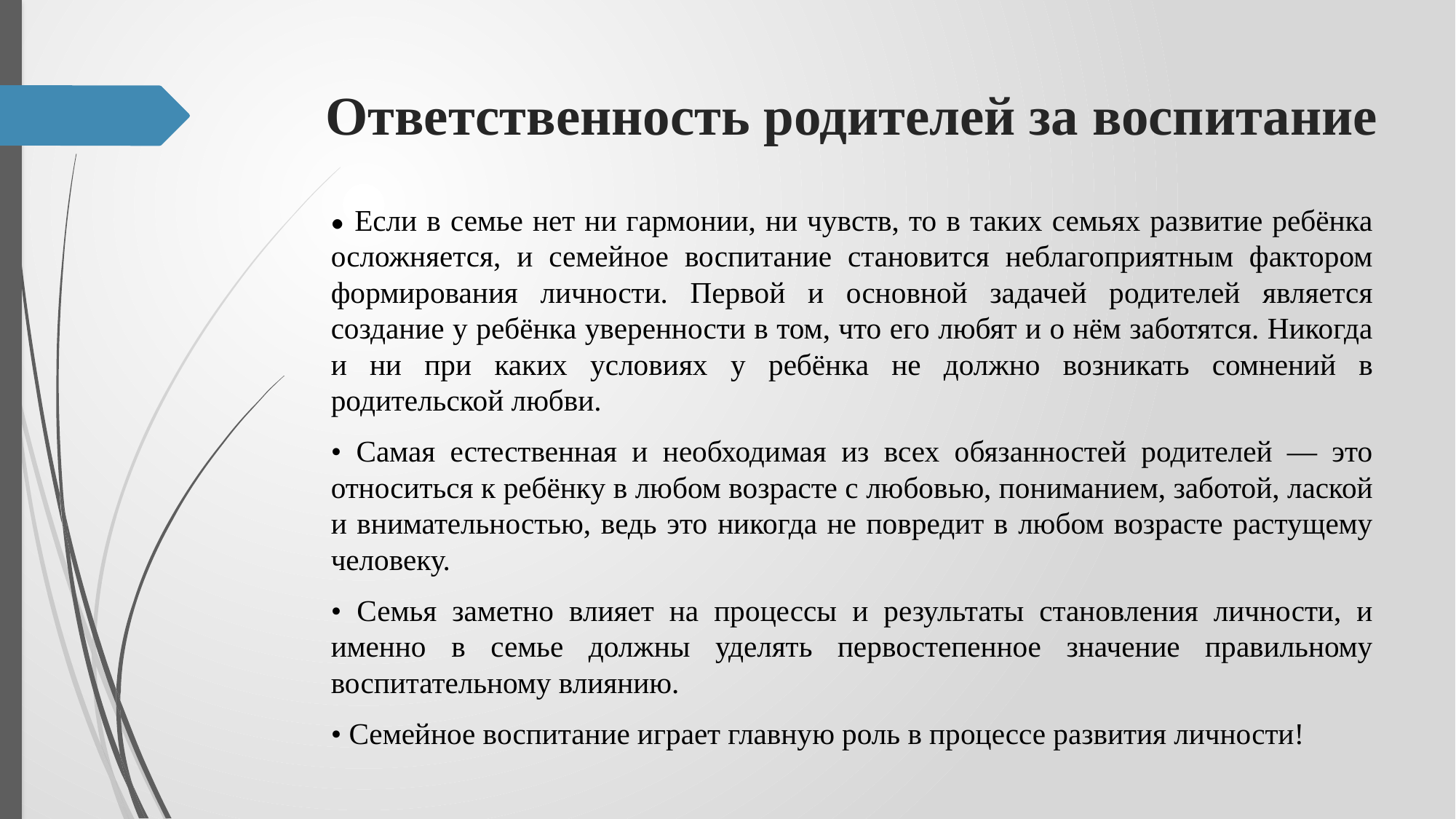

# Ответственность родителей за воспитание
• Если в семье нет ни гармонии, ни чувств, то в таких семьях развитие ребёнка осложняется, и семейное воспитание становится неблагоприятным фактором формирования личности. Первой и основной задачей родителей является создание у ребёнка уверенности в том, что его любят и о нём заботятся. Никогда и ни при каких условиях у ребёнка не должно возникать сомнений в родительской любви.
• Самая естественная и необходимая из всех обязанностей родителей — это относиться к ребёнку в любом возрасте с любовью, пониманием, заботой, лаской и внимательностью, ведь это никогда не повредит в любом возрасте растущему человеку.
• Семья заметно влияет на процессы и результаты становления личности, и именно в семье должны уделять первостепенное значение правильному воспитательному влиянию.
• Семейное воспитание играет главную роль в процессе развития личности!